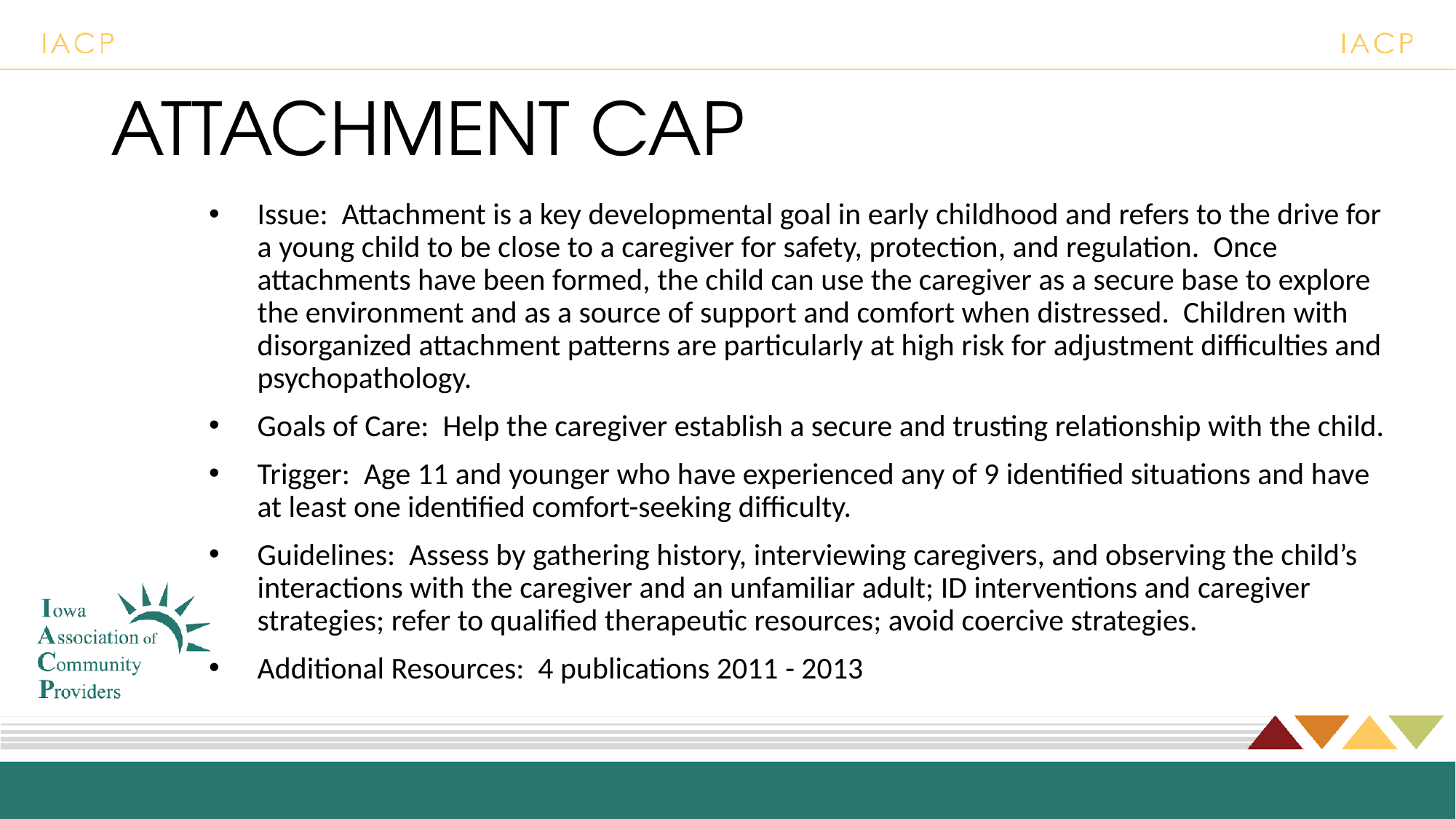

# ATTACHMENT CAP
Issue:  Attachment is a key developmental goal in early childhood and refers to the drive for a young child to be close to a caregiver for safety, protection, and regulation.  Once attachments have been formed, the child can use the caregiver as a secure base to explore the environment and as a source of support and comfort when distressed.  Children with disorganized attachment patterns are particularly at high risk for adjustment difficulties and psychopathology.
Goals of Care:  Help the caregiver establish a secure and trusting relationship with the child.
Trigger:  Age 11 and younger who have experienced any of 9 identified situations and have at least one identified comfort-seeking difficulty.
Guidelines:  Assess by gathering history, interviewing caregivers, and observing the child’s interactions with the caregiver and an unfamiliar adult; ID interventions and caregiver strategies; refer to qualified therapeutic resources; avoid coercive strategies.
Additional Resources:  4 publications 2011 - 2013